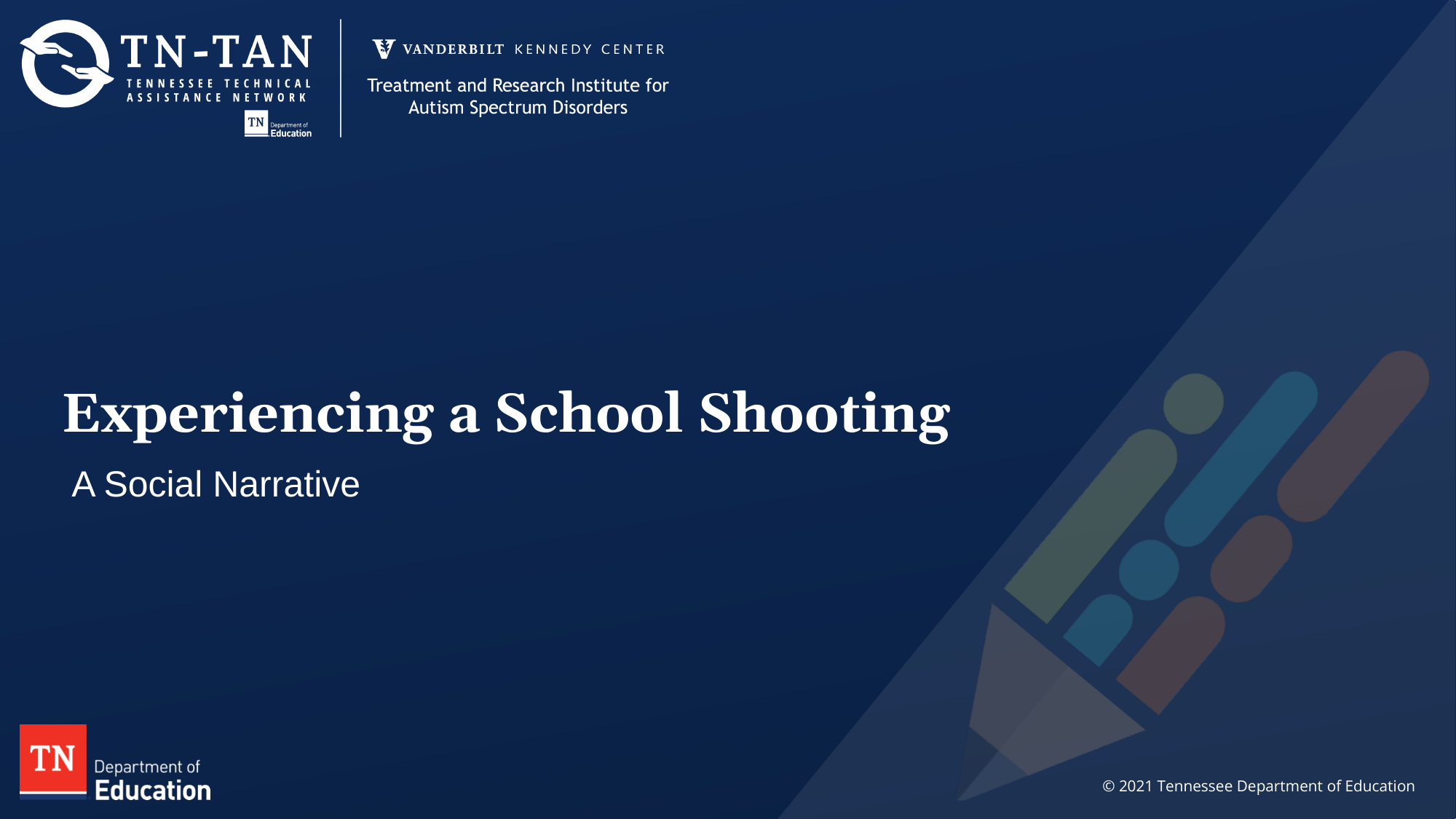

# Experiencing a School Shooting
A Social Narrative